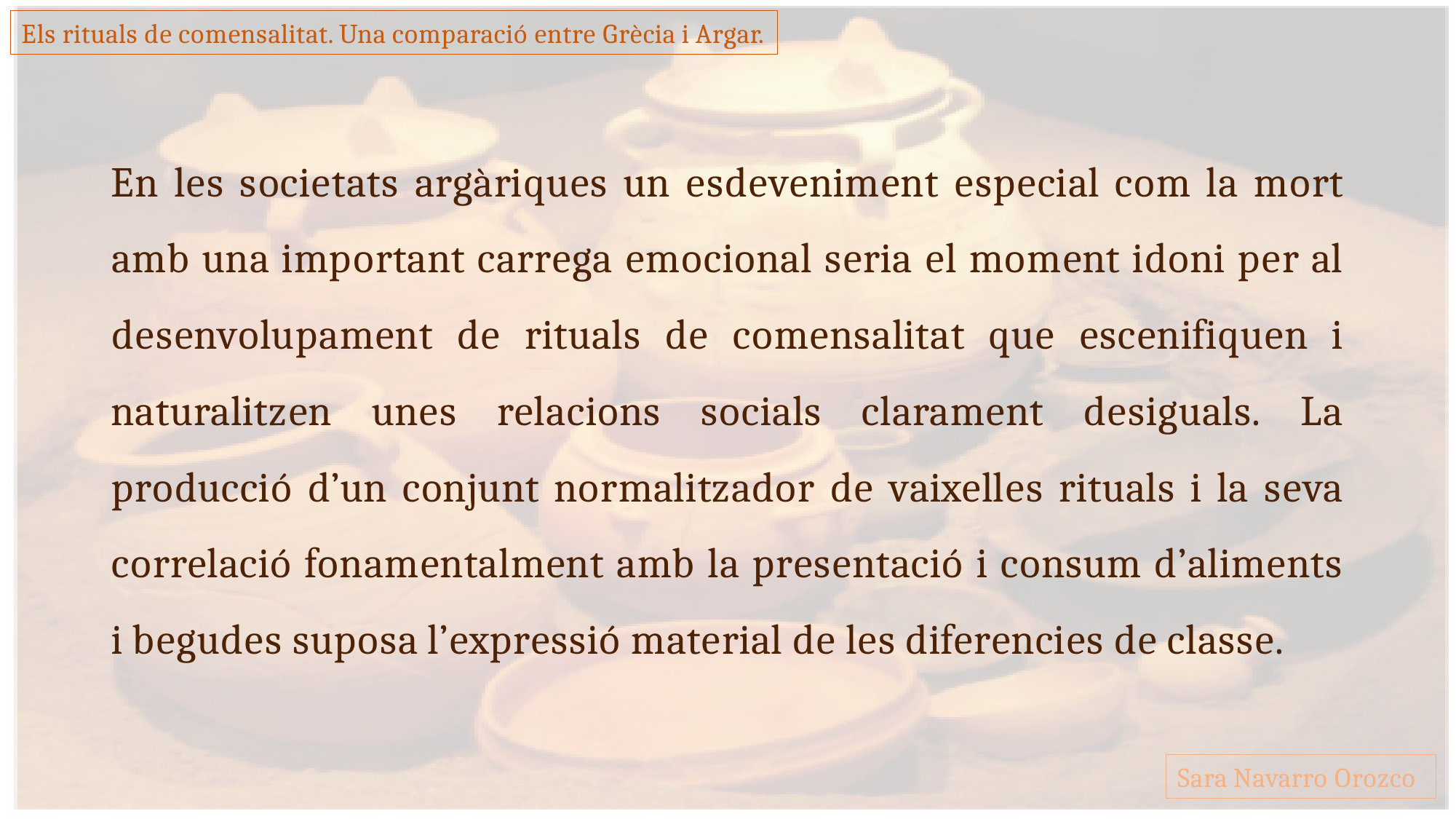

Els rituals de comensalitat. Una comparació entre Grècia i Argar.
En les societats argàriques un esdeveniment especial com la mort amb una important carrega emocional seria el moment idoni per al desenvolupament de rituals de comensalitat que escenifiquen i naturalitzen unes relacions socials clarament desiguals. La producció d’un conjunt normalitzador de vaixelles rituals i la seva correlació fonamentalment amb la presentació i consum d’aliments i begudes suposa l’expressió material de les diferencies de classe.
Sara Navarro Orozco